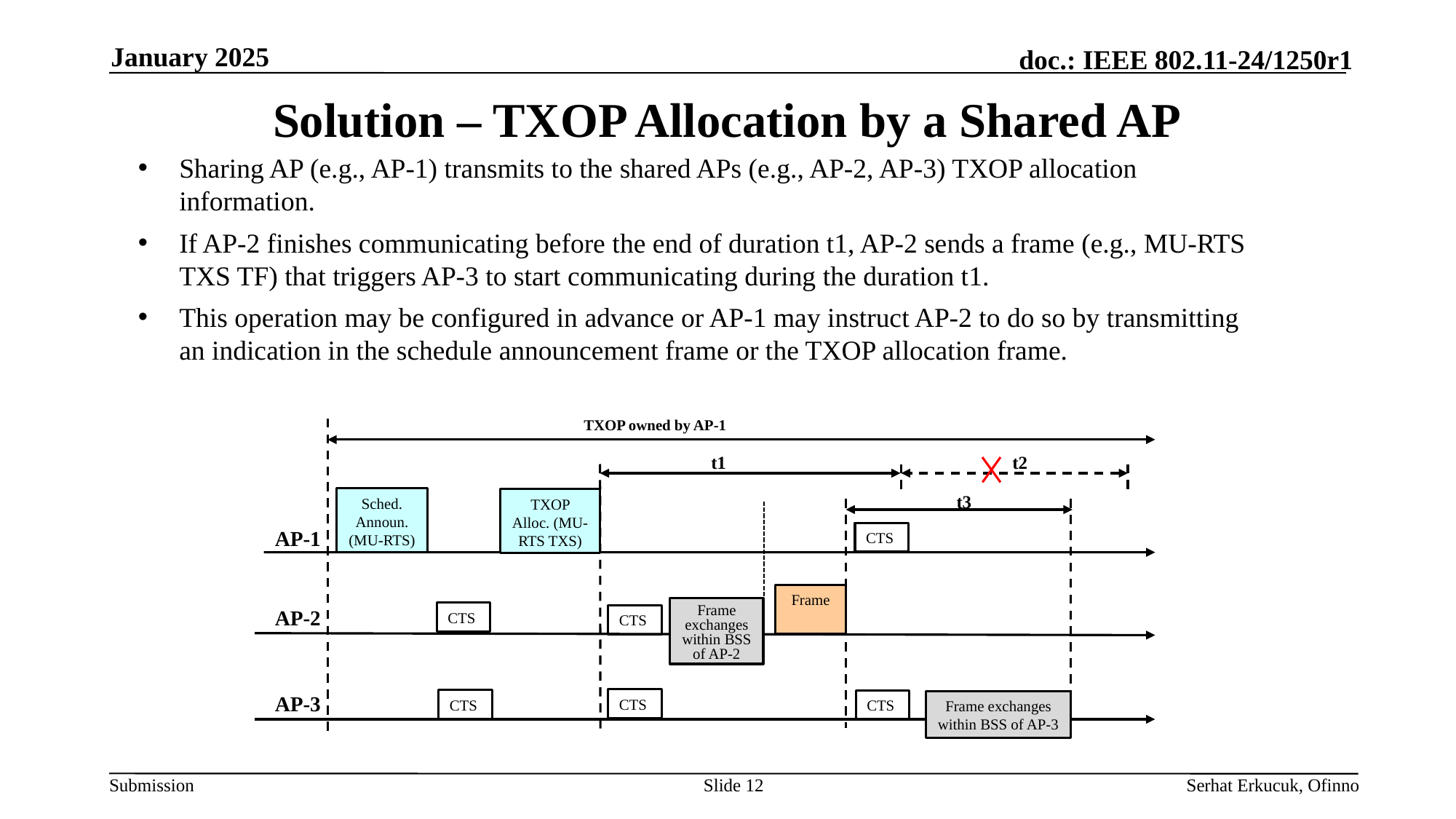

January 2025
# Solution – TXOP Allocation by a Shared AP
Sharing AP (e.g., AP-1) transmits to the shared APs (e.g., AP-2, AP-3) TXOP allocation information.
If AP-2 finishes communicating before the end of duration t1, AP-2 sends a frame (e.g., MU-RTS TXS TF) that triggers AP-3 to start communicating during the duration t1.
This operation may be configured in advance or AP-1 may instruct AP-2 to do so by transmitting an indication in the schedule announcement frame or the TXOP allocation frame.
TXOP owned by AP-1
t1
t2
t3
Sched. Announ. (MU-RTS)
TXOP Alloc. (MU-RTS TXS)
AP-1
CTS
Frame
Frame exchanges within BSS of AP-2
AP-2
CTS
CTS
AP-3
CTS
CTS
CTS
Frame exchanges within BSS of AP-3
Slide 12
Serhat Erkucuk, Ofinno